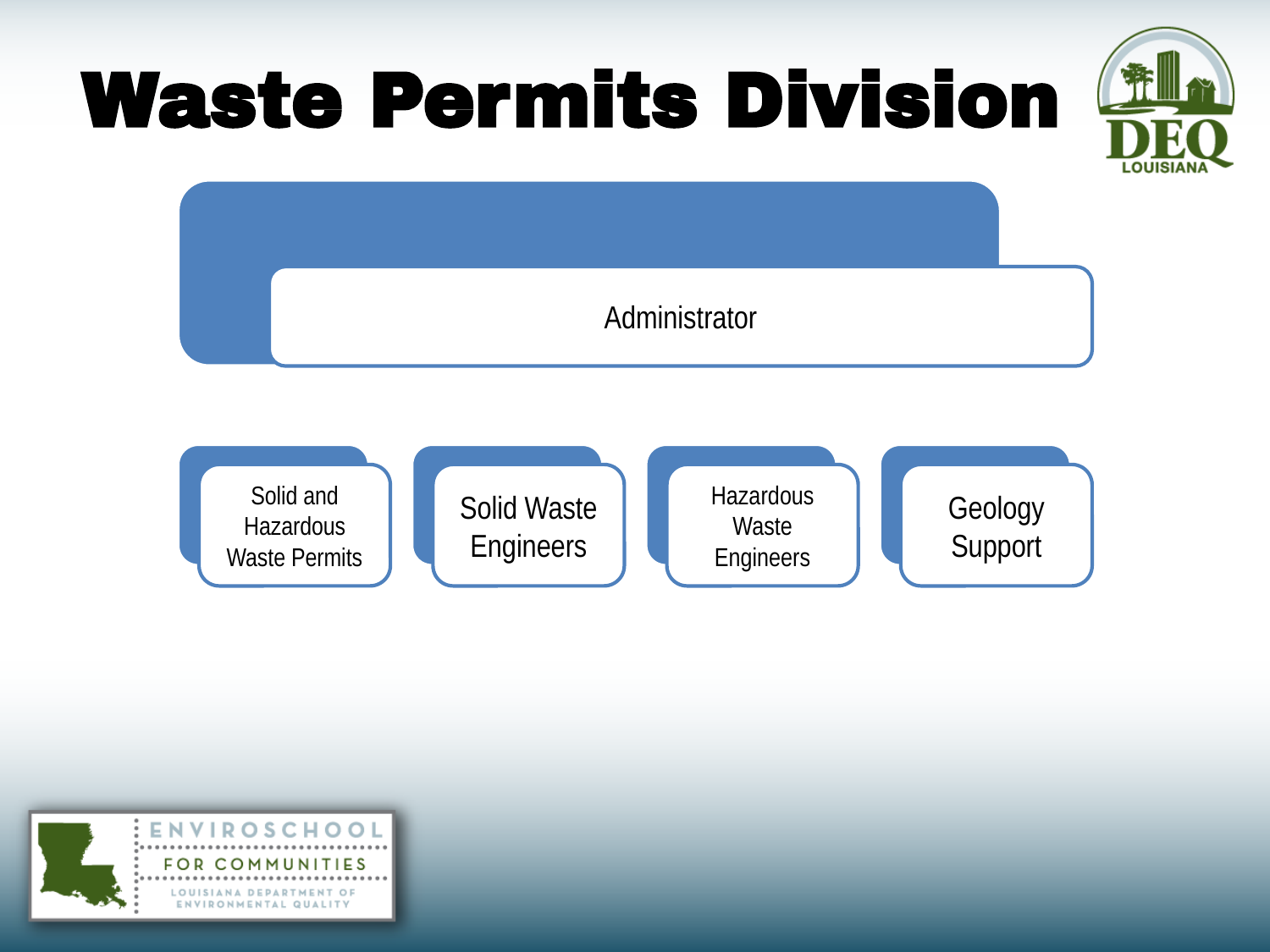

Waste Permits Division
Administrator
Solid and Hazardous Waste Permits
Hazardous Waste Engineers
Geology Support
Solid Waste Engineers